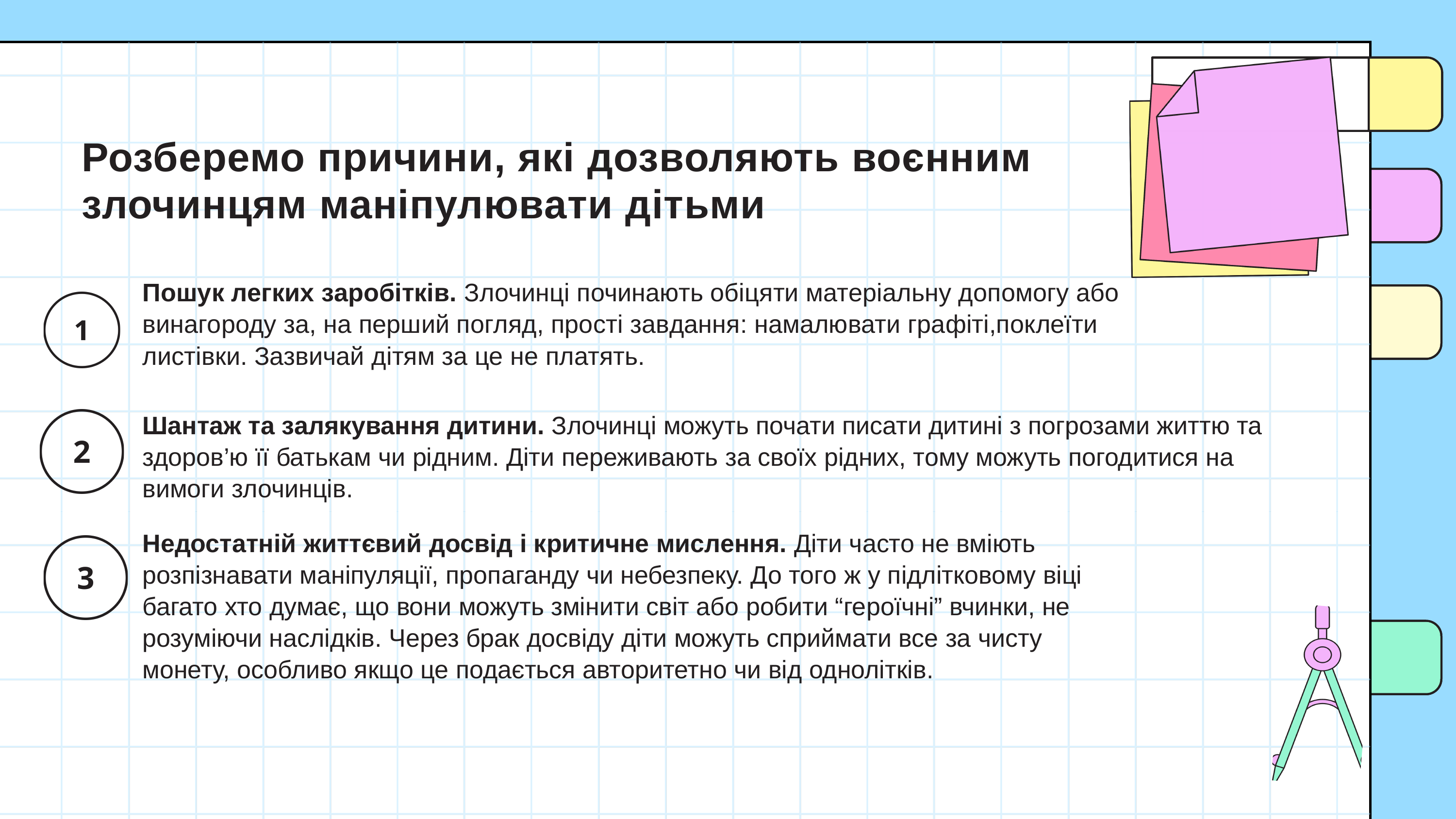

Розберемо причини, які дозволяють воєнним  злочинцям маніпулювати дітьми

Пошук легких заробітків. Злочинці починають обіцяти матеріальну допомогу або винагороду за, на перший погляд, прості завдання: намалювати графіті,поклеїти листівки. Зазвичай дітям за це не платять.

Шантаж та залякування дитини. Злочинці можуть почати писати дитині з погрозами життю та здоров’ю її батькам чи рідним. Діти переживають за своїх рідних, тому можуть погодитися на вимоги злочинців.

Недостатній життєвий досвід і критичне мислення. Діти часто не вміють
розпізнавати маніпуляції, пропаганду чи небезпеку. До того ж у підлітковому віці багато хто думає, що вони можуть змінити світ або робити “героїчні” вчинки, не розуміючи наслідків. Через брак досвіду діти можуть сприймати все за чисту монету, особливо якщо це подається авторитетно чи від однолітків.